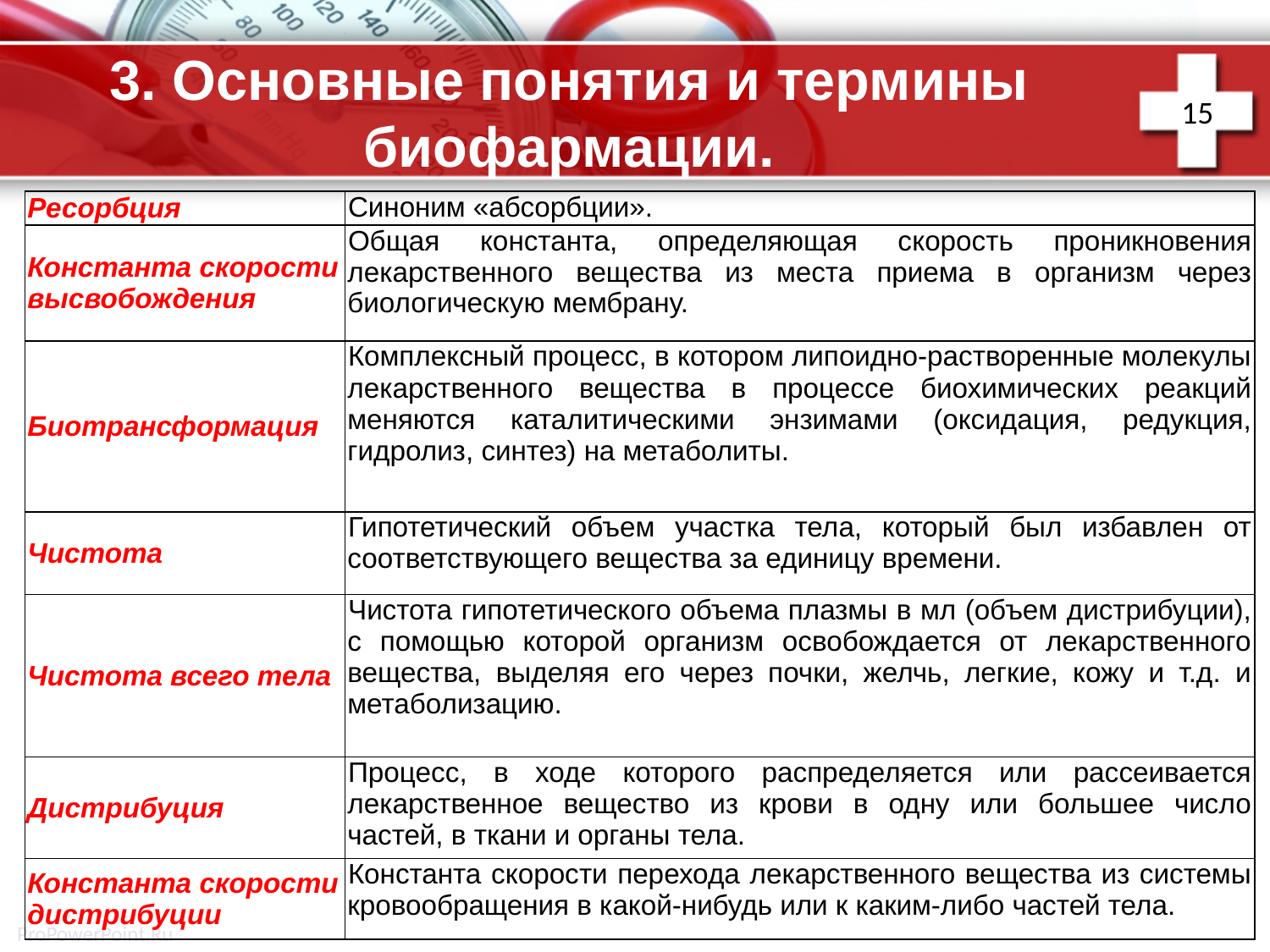

15
# 3. Основные понятия и термины биофармации.
| Ресорбция | Синоним «абсорбции». |
| --- | --- |
| Константа скорости высвобождения | Общая константа, определяющая скорость проникновения лекарственного вещества из места приема в организм через биологическую мембрану. |
| Биотрансформация | Комплексный процесс, в котором липоидно-растворенные молекулы лекарственного вещества в процессе биохимических реакций меняются каталитическими энзимами (оксидация, редукция, гидролиз, синтез) на метаболиты. |
| Чистота | Гипотетический объем участка тела, который был избавлен от соответствующего вещества за единицу времени. |
| Чистота всего тела | Чистота гипотетического объема плазмы в мл (объем дистрибуции), с помощью которой организм освобождается от лекарственного вещества, выделяя его через почки, желчь, легкие, кожу и т.д. и метаболизацию. |
| Дистрибуция | Процесс, в ходе которого распределяется или рассеивается лекарственное вещество из крови в одну или большее число частей, в ткани и органы тела. |
| Константа скорости дистрибуции | Константа скорости перехода лекарственного вещества из системы кровообращения в какой-нибудь или к каким-либо частей тела. |